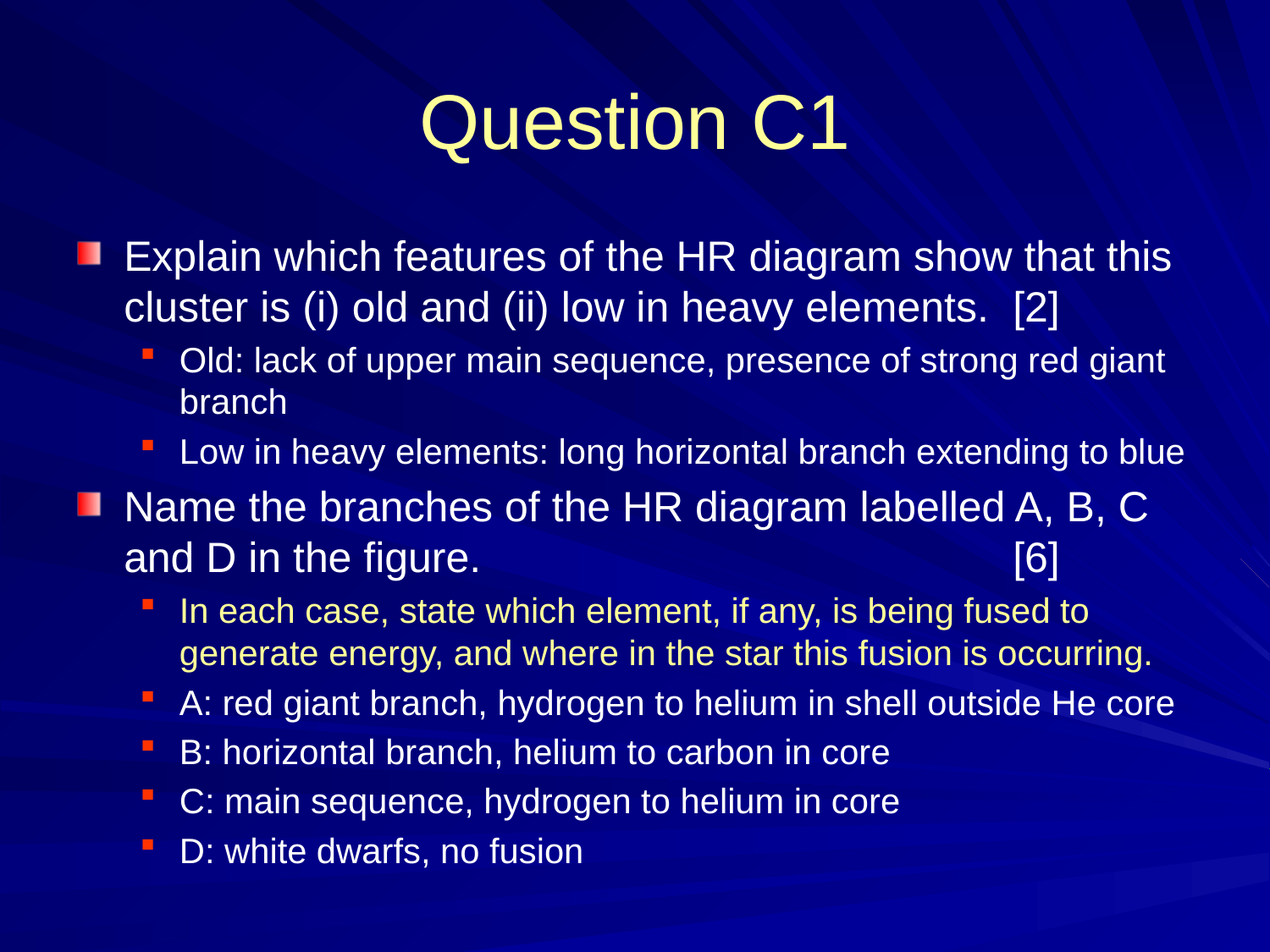

# Question C1
Explain which features of the HR diagram show that this cluster is (i) old and (ii) low in heavy elements.	[2]
Old: lack of upper main sequence, presence of strong red giant branch
Low in heavy elements: long horizontal branch extending to blue
Name the branches of the HR diagram labelled A, B, C and D in the figure.					[6]
In each case, state which element, if any, is being fused to generate energy, and where in the star this fusion is occurring.
A: red giant branch, hydrogen to helium in shell outside He core
B: horizontal branch, helium to carbon in core
C: main sequence, hydrogen to helium in core
D: white dwarfs, no fusion